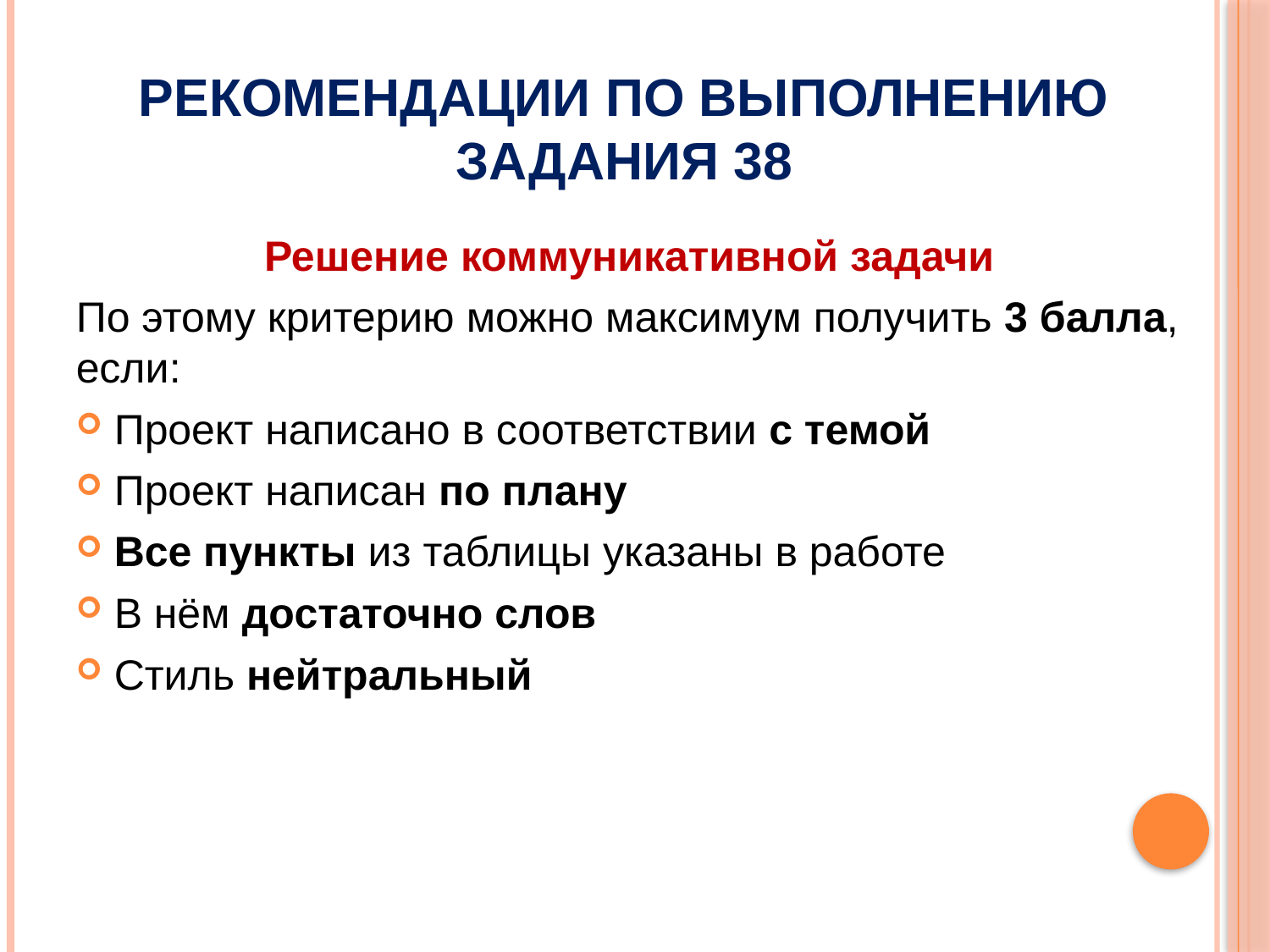

# Рекомендации по выполнению задания 38
Решение коммуникативной задачи
По этому критерию можно максимум получить 3 балла, если:
Проект написано в соответствии с темой
Проект написан по плану
Все пункты из таблицы указаны в работе
В нём достаточно слов
Стиль нейтральный